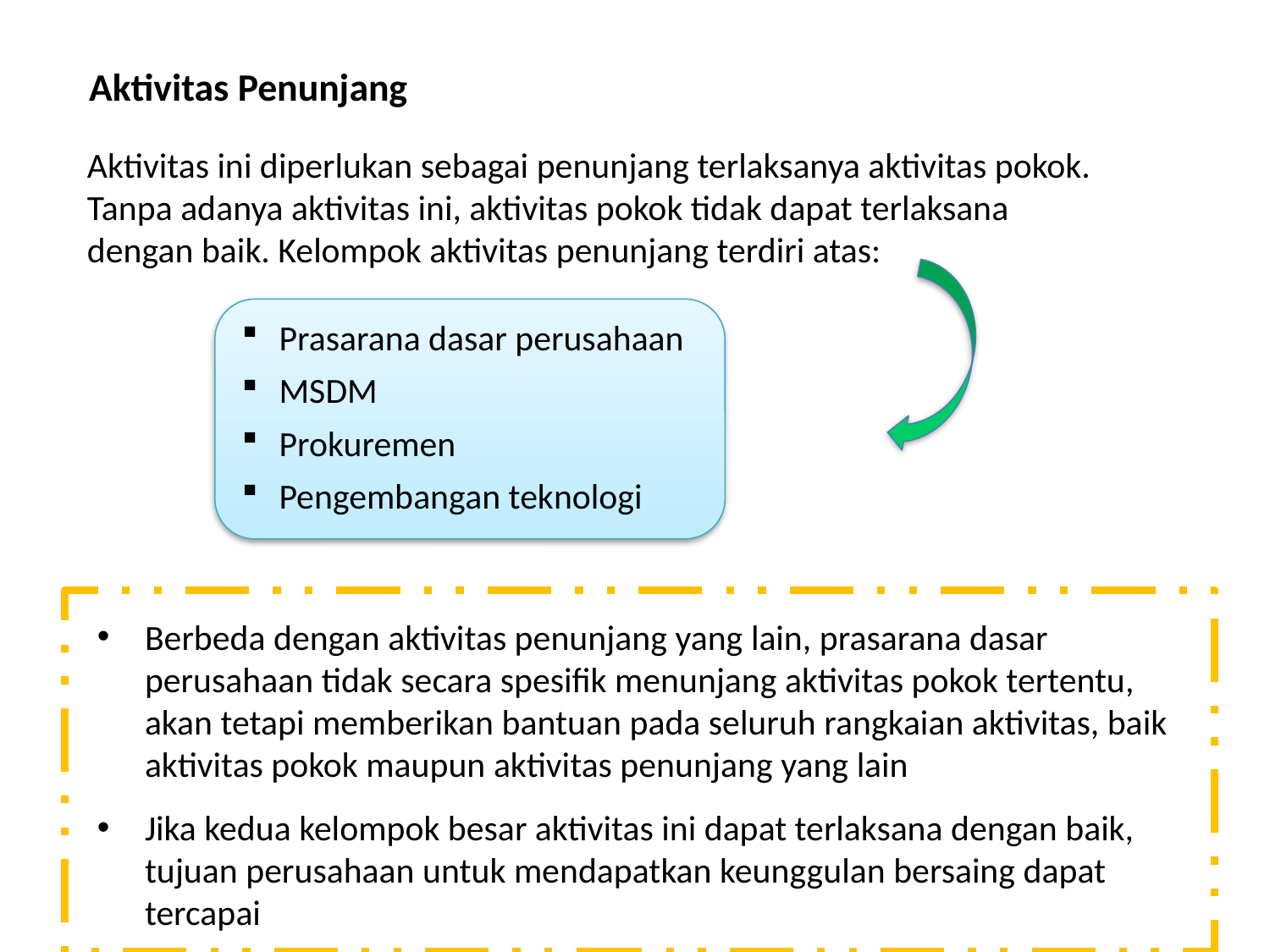

Aktivitas Penunjang
Aktivitas ini diperlukan sebagai penunjang terlaksanya aktivitas pokok.  Tanpa adanya aktivitas ini, aktivitas pokok tidak dapat terlaksana dengan baik. Kelompok aktivitas penunjang terdiri atas:

Prasarana dasar perusahaan
MSDM
Prokuremen
Pengembangan teknologi

Berbeda dengan aktivitas penunjang yang lain, prasarana dasar perusahaan tidak secara spesifik menunjang aktivitas pokok tertentu, akan tetapi memberikan bantuan pada seluruh rangkaian aktivitas, baik aktivitas pokok maupun aktivitas penunjang yang lain
Jika kedua kelompok besar aktivitas ini dapat terlaksana dengan baik, tujuan perusahaan untuk mendapatkan keunggulan bersaing dapat tercapai